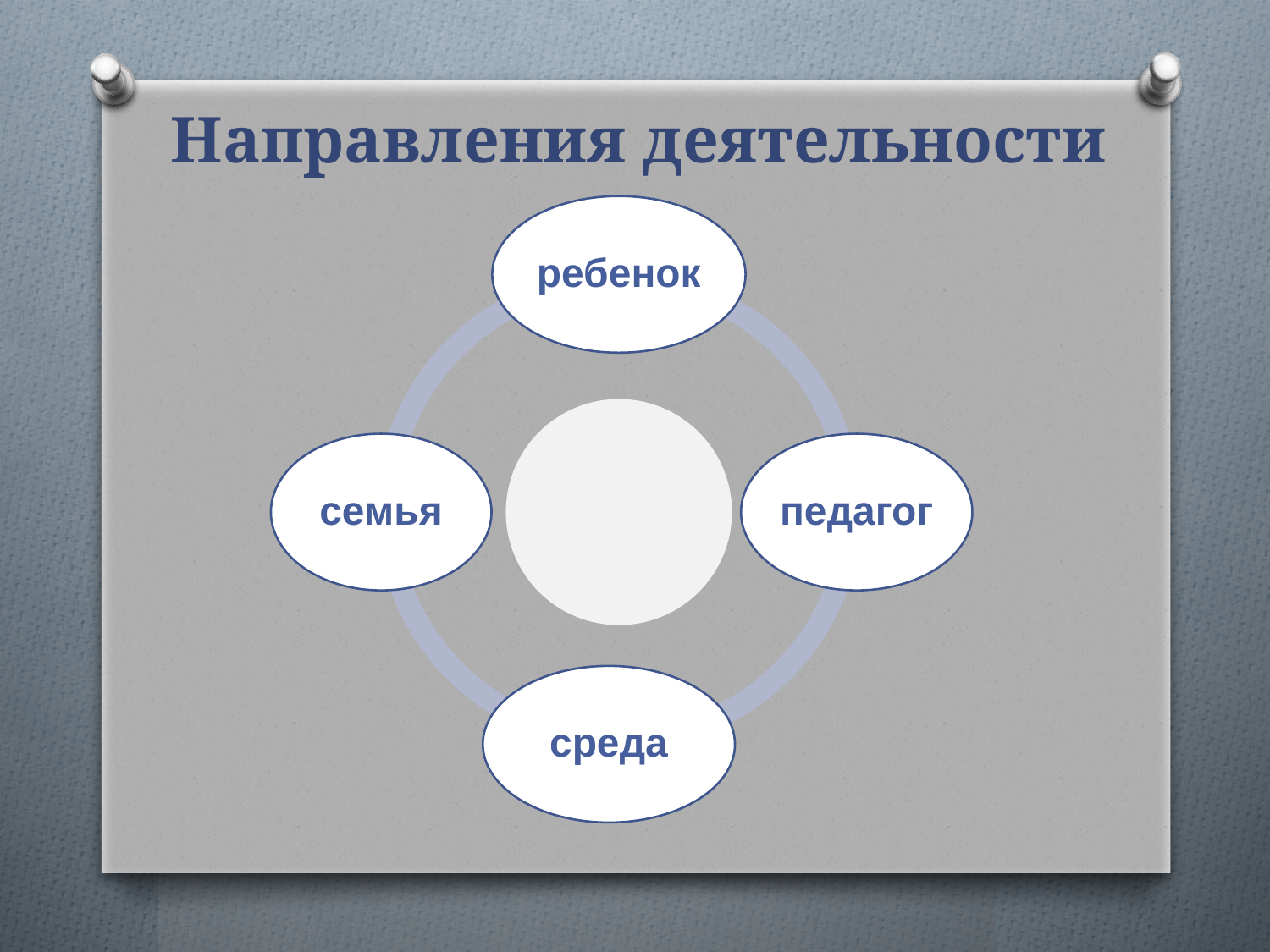

# Направления деятельности

ребенок
педагог
среда
семья